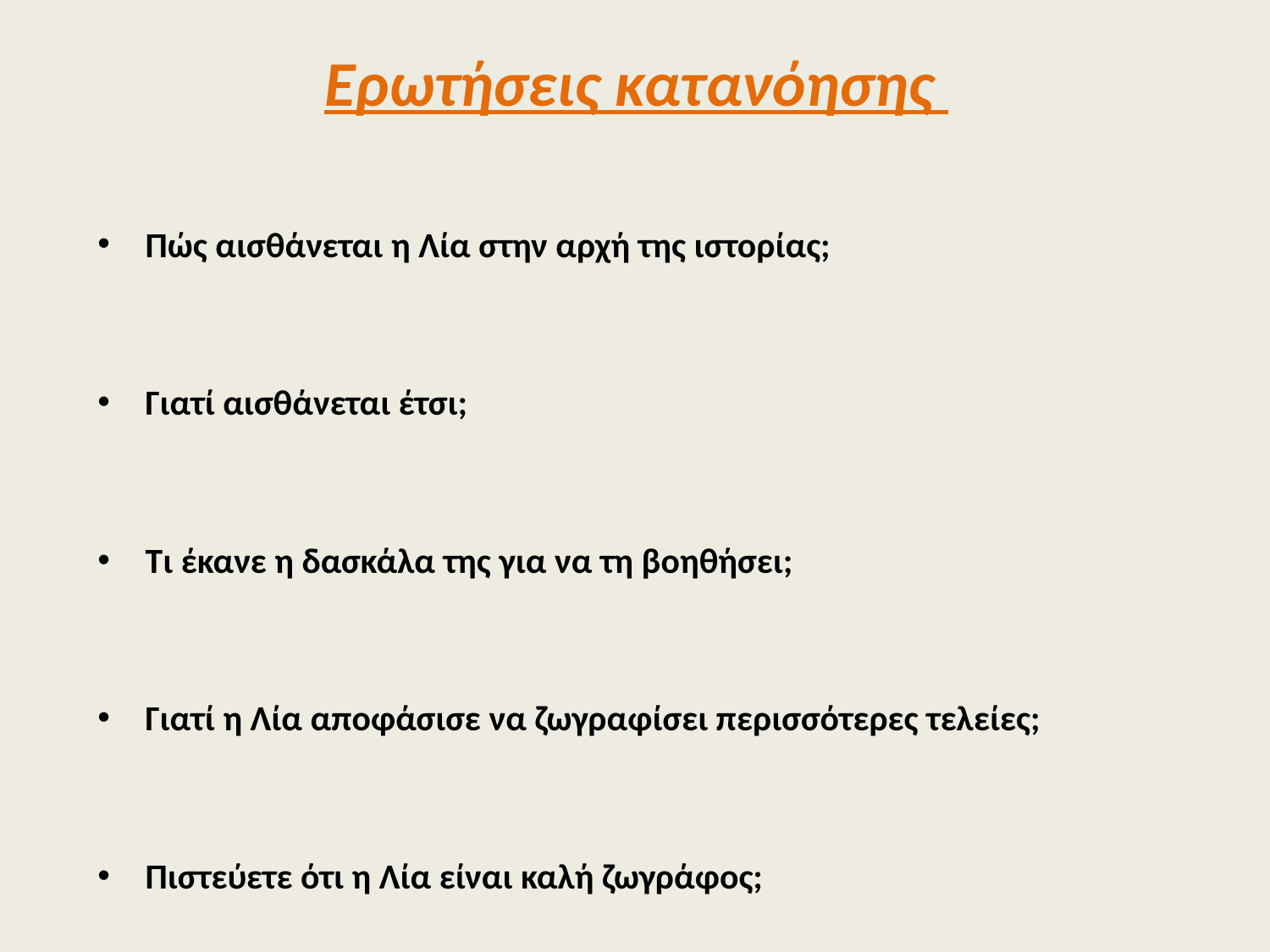

# Ερωτήσεις κατανόησης
Πώς αισθάνεται η Λία στην αρχή της ιστορίας;

Γιατί αισθάνεται έτσι;

Τι έκανε η δασκάλα της για να τη βοηθήσει;

Γιατί η Λία αποφάσισε να ζωγραφίσει περισσότερες τελείες;

Πιστεύετε ότι η Λία είναι καλή ζωγράφος;